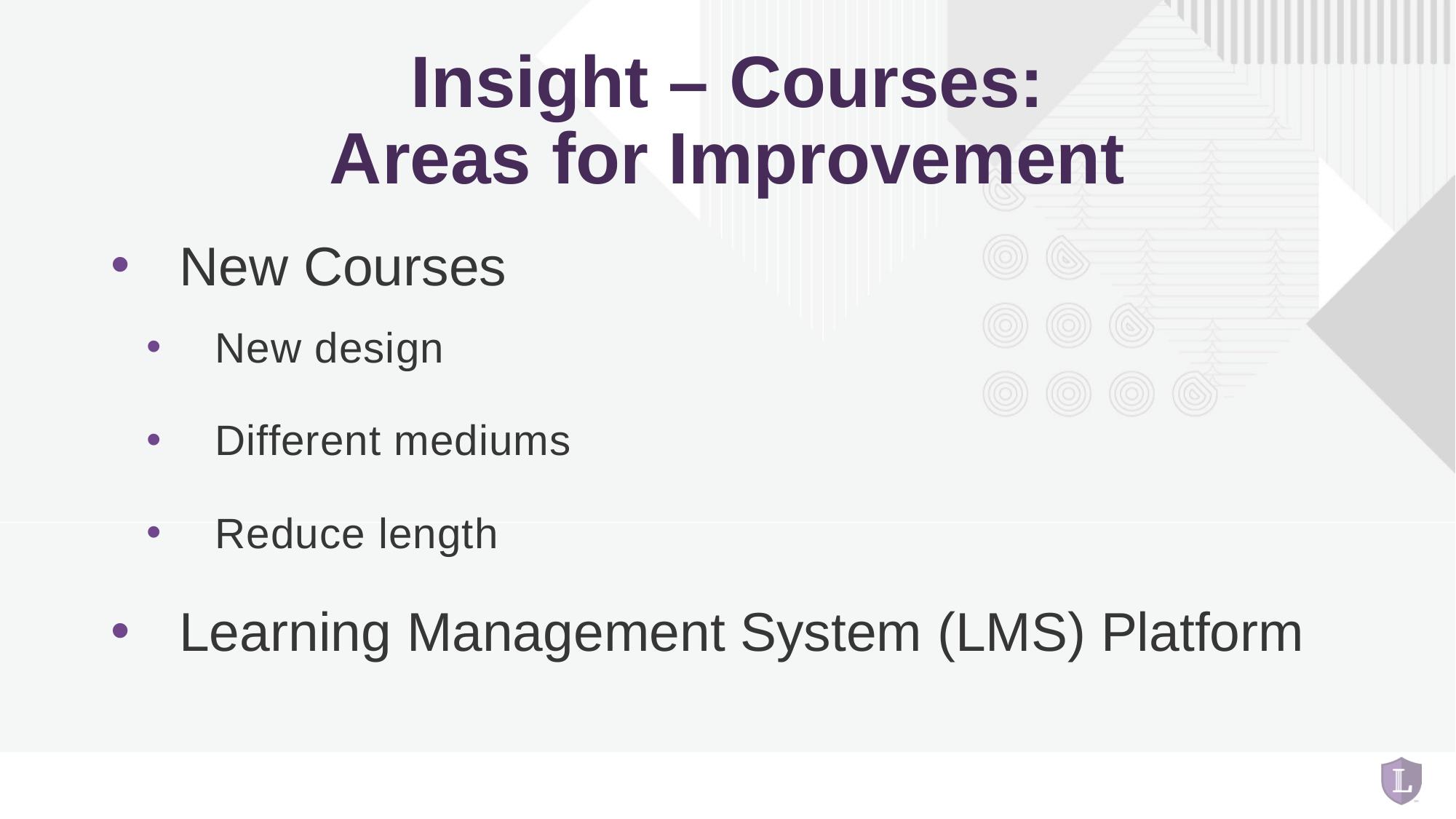

# Insight – Courses: Areas for Improvement
New Courses
New design
Different mediums
Reduce length
Learning Management System (LMS) Platform